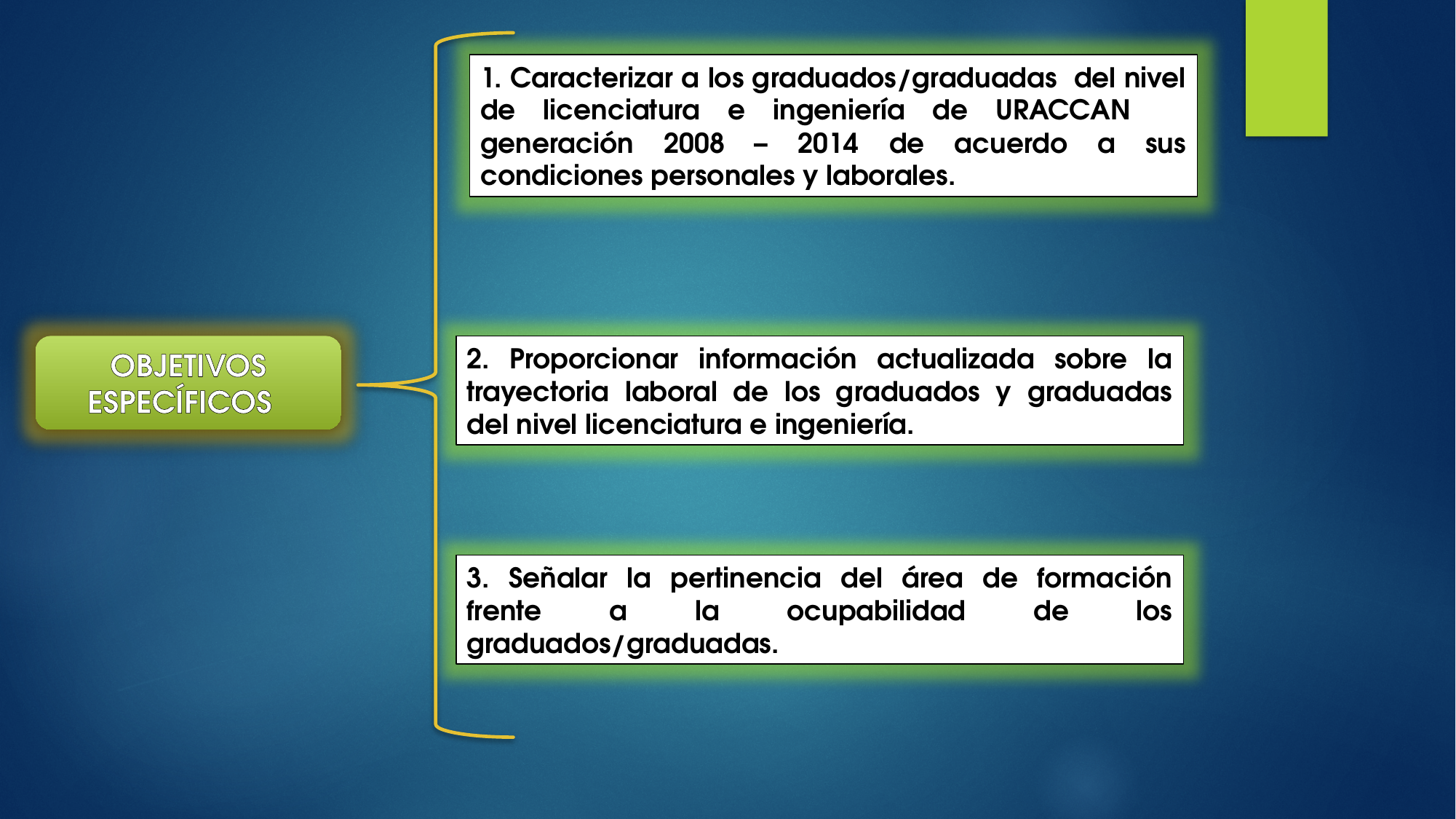

1. Caracterizar a los graduados/graduadas  del nivel de licenciatura e ingeniería de URACCAN   generación 2008 – 2014 de acuerdo a sus condiciones personales y laborales.
OBJETIVOS ESPECÍFICOS
2. Proporcionar información actualizada sobre la trayectoria laboral de los graduados y graduadas del nivel licenciatura e ingeniería.
3. Señalar la pertinencia del área de formación frente a la ocupabilidad de los graduados/graduadas.